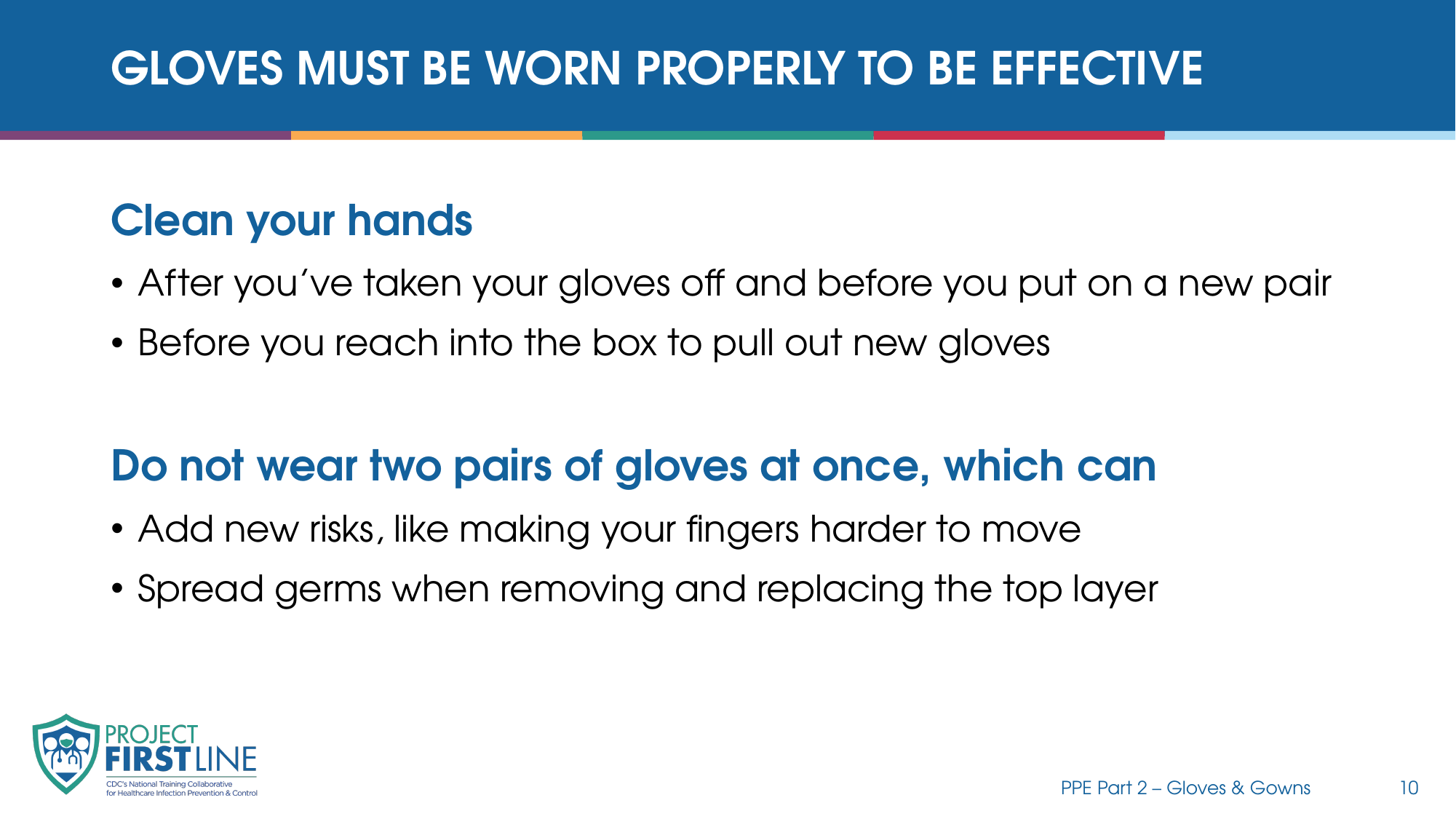

# Gloves MUST be worn properly to be effective
Clean your hands
After you’ve taken your gloves off and before you put on a new pair
Before you reach into the box to pull out new gloves

Do not wear two pairs of gloves at once, which can
Add new risks, like making your fingers harder to move
Spread germs when removing and replacing the top layer
PPE Part 2 – Gloves & Gowns
10